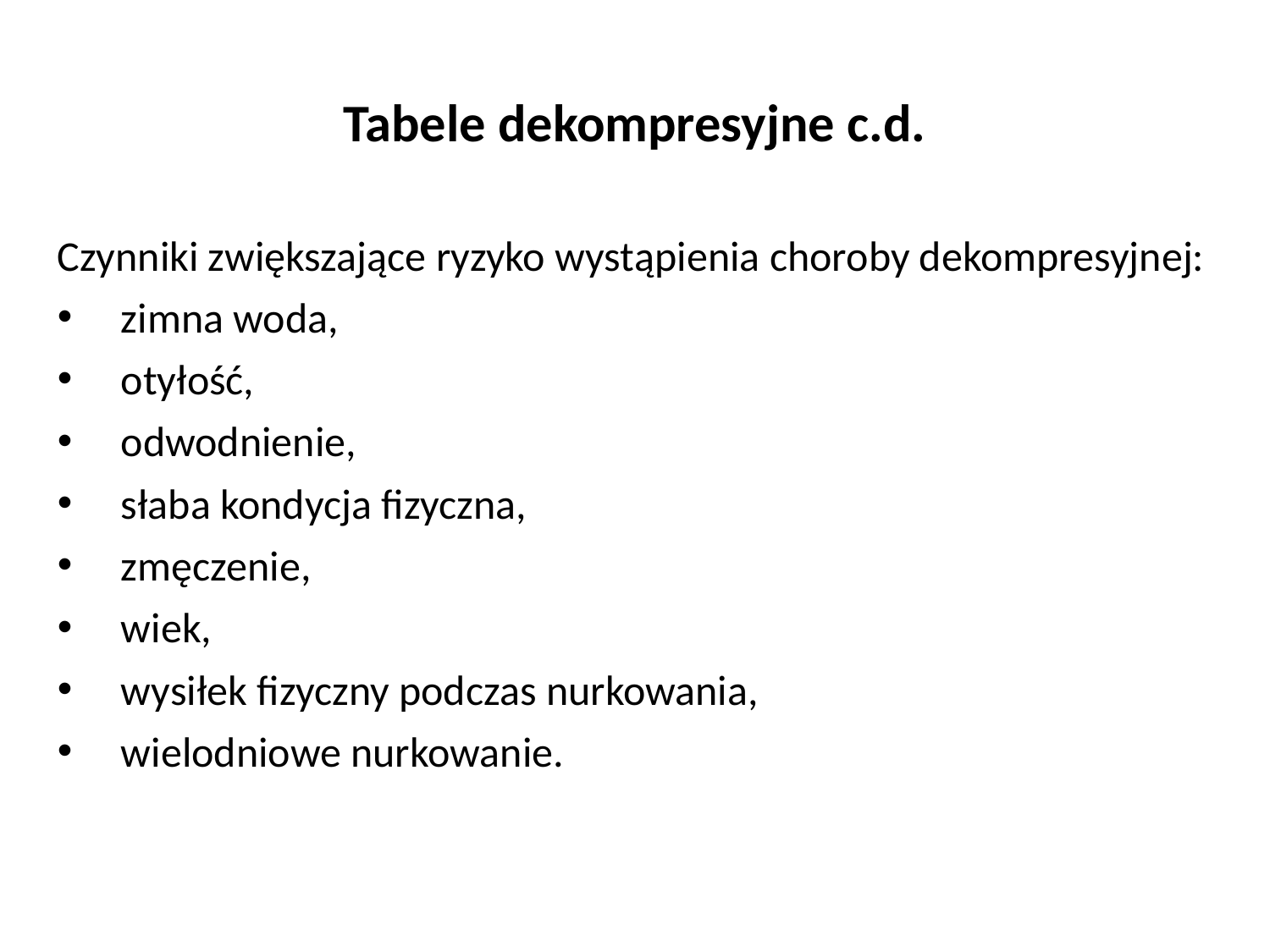

# Tabele dekompresyjne c.d.
Czynniki zwiększające ryzyko wystąpienia choroby dekompresyjnej:
zimna woda,
otyłość,
odwodnienie,
słaba kondycja fizyczna,
zmęczenie,
wiek,
wysiłek fizyczny podczas nurkowania,
wielodniowe nurkowanie.